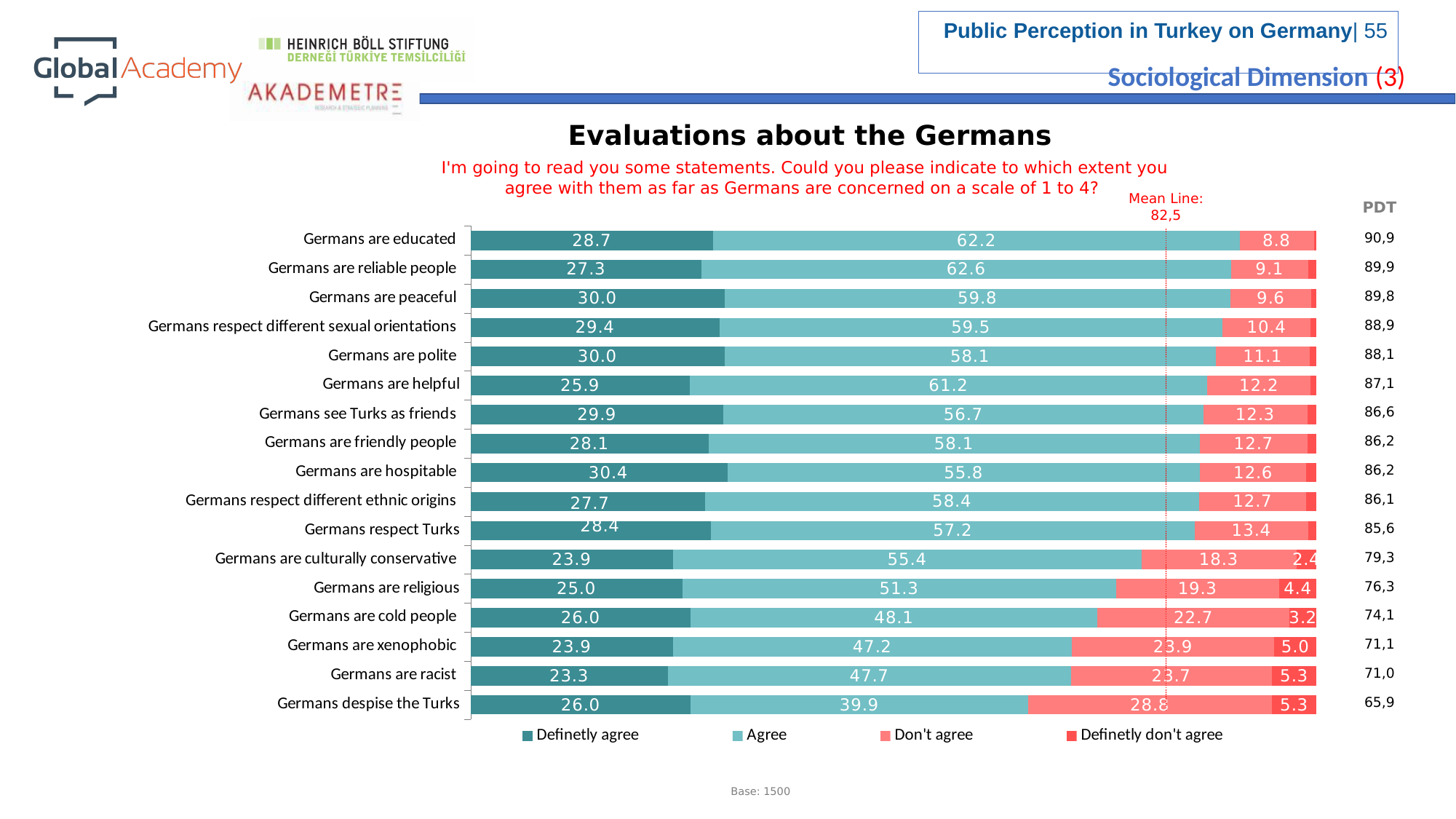

Sociological Dimension (3)
Evaluations about the Germans
I'm going to read you some statements. Could you please indicate to which extent you agree with them as far as Germans are concerned on a scale of 1 to 4?
Mean Line: 82,5
PDT
| 90,9 |
| --- |
| 89,9 |
| 89,8 |
| 88,9 |
| 88,1 |
| 87,1 |
| 86,6 |
| 86,2 |
| 86,2 |
| 86,1 |
| 85,6 |
| 79,3 |
| 76,3 |
| 74,1 |
| 71,1 |
| 71,0 |
| 65,9 |

### Chart

| Category | Definetly agree | Agree | Don't agree | Definetly don't agree |
|---|---|---|---|---|
| Germans are educated  | 28.7 | 62.2 | 8.8 | 0.3 |
| Germans are reliable people  | 27.3 | 62.6 | 9.1 | 1.0 |
| Germans are peaceful  | 30.0 | 59.8 | 9.6 | 0.6 |
| Germans respect different sexual orientations  | 29.4 | 59.5 | 10.4 | 0.7 |
| Germans are polite  | 30.0 | 58.1 | 11.1 | 0.8 |
| Germans are helpful | 25.9 | 61.2 | 12.2 | 0.7 |
| Germans see Turks as friends  | 29.9 | 56.7 | 12.3 | 1.1 |
| Germans are friendly people  | 28.1 | 58.1 | 12.7 | 1.1 |
| Germans are hospitable  | 30.4 | 55.8 | 12.6 | 1.2 |
| Germans respect different ethnic origins  | 27.7 | 58.4 | 12.7 | 1.2 |
| Germans respect Turks | 28.4 | 57.2 | 13.4 | 1.0 |
| Germans are culturally conservative  | 23.9 | 55.4 | 18.3 | 2.4 |
| Germans are religious | 25.0 | 51.3 | 19.3 | 4.4 |
| Germans are cold people  | 26.0 | 48.1 | 22.7 | 3.2 |
| Germans are xenophobic  | 23.9 | 47.2 | 23.9 | 5.0 |
| Germans are racist  | 23.3 | 47.7 | 23.7 | 5.3 |
| Germans despise the Turks | 26.0 | 39.9 | 28.8 | 5.3 |
Base: 1500